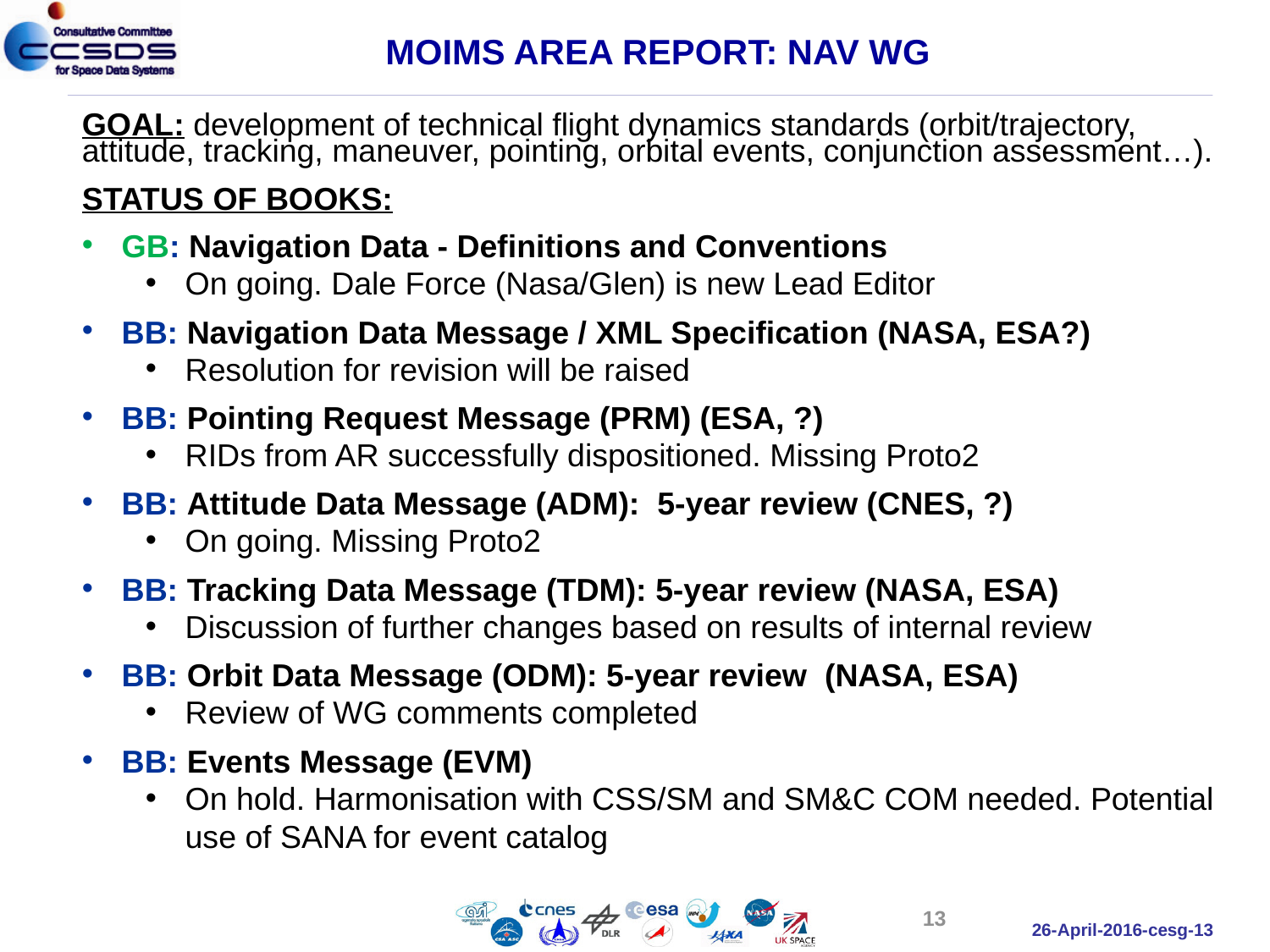

MOIMS AREA REPORT: NAV WG
GOAL: development of technical flight dynamics standards (orbit/trajectory, attitude, tracking, maneuver, pointing, orbital events, conjunction assessment…).
STATUS OF BOOKS:
GB: Navigation Data - Definitions and Conventions
On going. Dale Force (Nasa/Glen) is new Lead Editor
BB: Navigation Data Message / XML Specification (NASA, ESA?)
Resolution for revision will be raised
BB: Pointing Request Message (PRM) (ESA, ?)
RIDs from AR successfully dispositioned. Missing Proto2
BB: Attitude Data Message (ADM):  5-year review (CNES, ?)
On going. Missing Proto2
BB: Tracking Data Message (TDM): 5-year review (NASA, ESA)
Discussion of further changes based on results of internal review
BB: Orbit Data Message (ODM): 5-year review  (NASA, ESA)
Review of WG comments completed
BB: Events Message (EVM)
On hold. Harmonisation with CSS/SM and SM&C COM needed. Potential use of SANA for event catalog
13